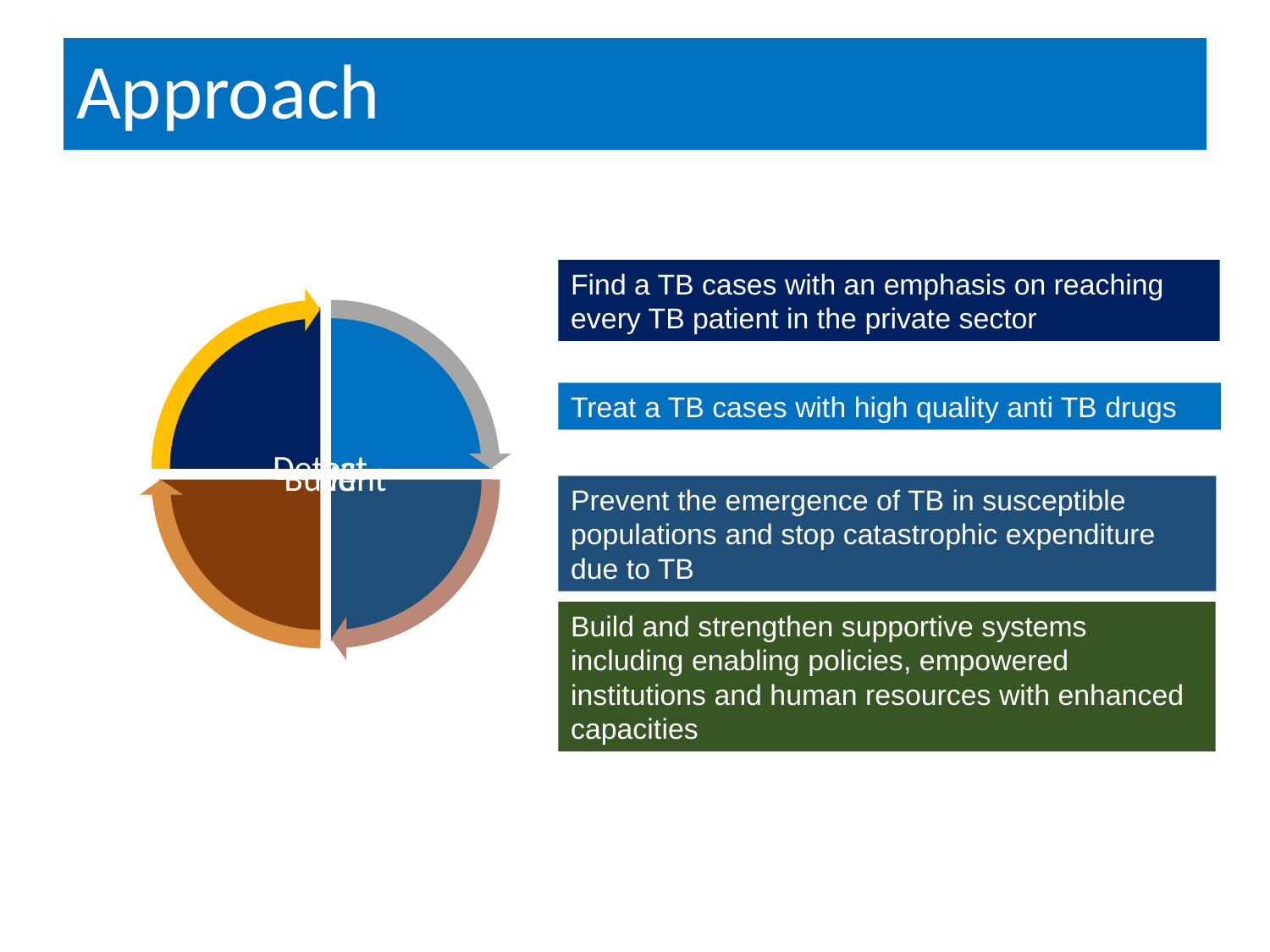

# Approach
Find a TB cases with an emphasis on reaching every TB patient in the private sector
Treat
Prevent
Build
Detect
Treat a TB cases with high quality anti TB drugs
Prevent the emergence of TB in susceptible populations and stop catastrophic expenditure due to TB
Build and strengthen supportive systems including enabling policies, empowered institutions and human resources with enhanced capacities